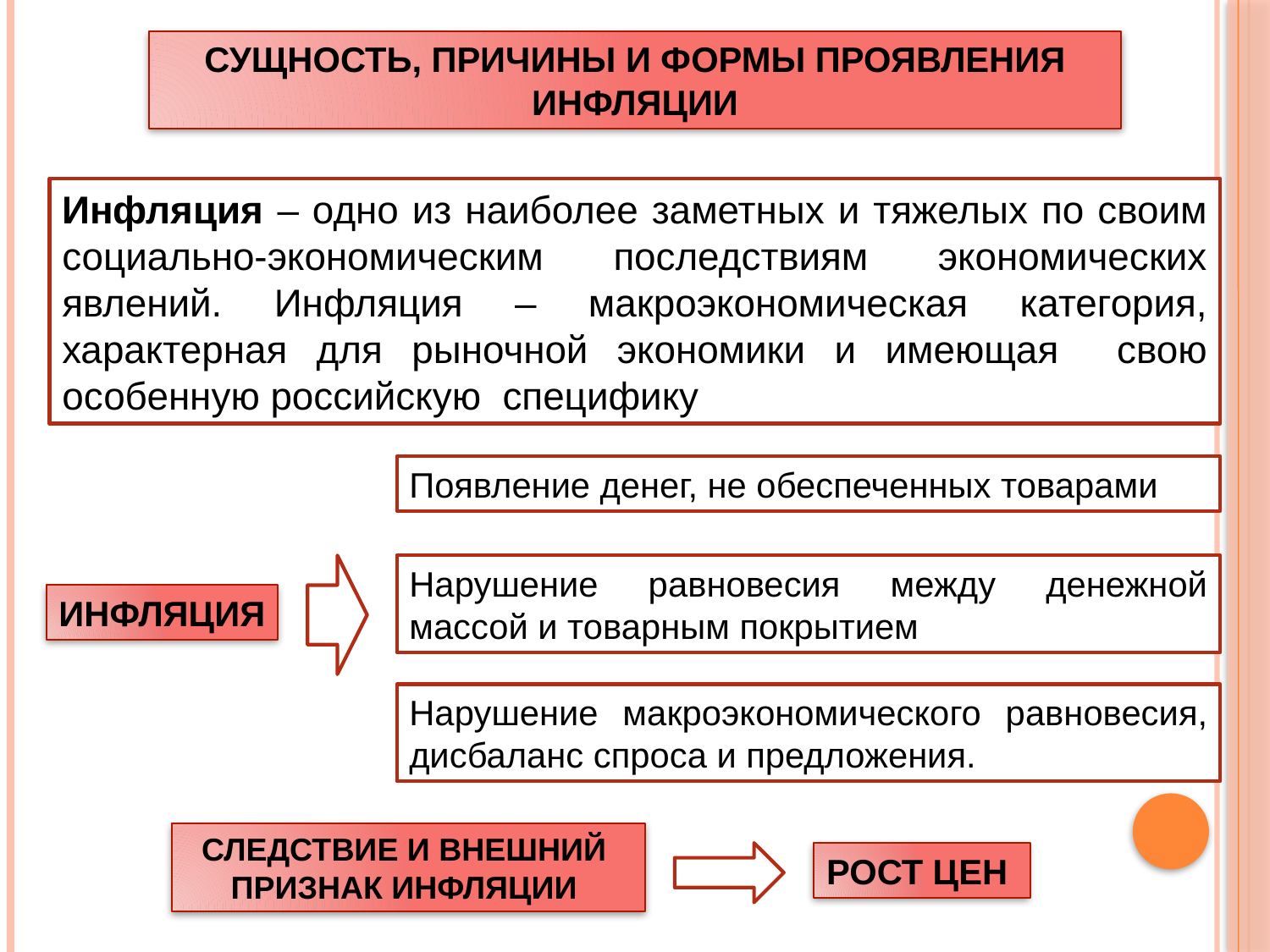

СУЩНОСТЬ, ПРИЧИНЫ И ФОРМЫ ПРОЯВЛЕНИЯ ИНФЛЯЦИИ
Инфляция – одно из наиболее заметных и тяжелых по своим социально-экономическим последствиям экономических явлений. Инфляция – макроэкономическая категория, характерная для рыночной экономики и имеющая  свою особенную российскую  специфику
Появление денег, не обеспеченных товарами

Нарушение равновесия между денежной массой и товарным покрытием
ИНФЛЯЦИЯ
Нарушение макроэкономического равновесия, дисбаланс спроса и предложения.
СЛЕДСТВИЕ И ВНЕШНИЙ
ПРИЗНАК ИНФЛЯЦИИ

РОСТ ЦЕН